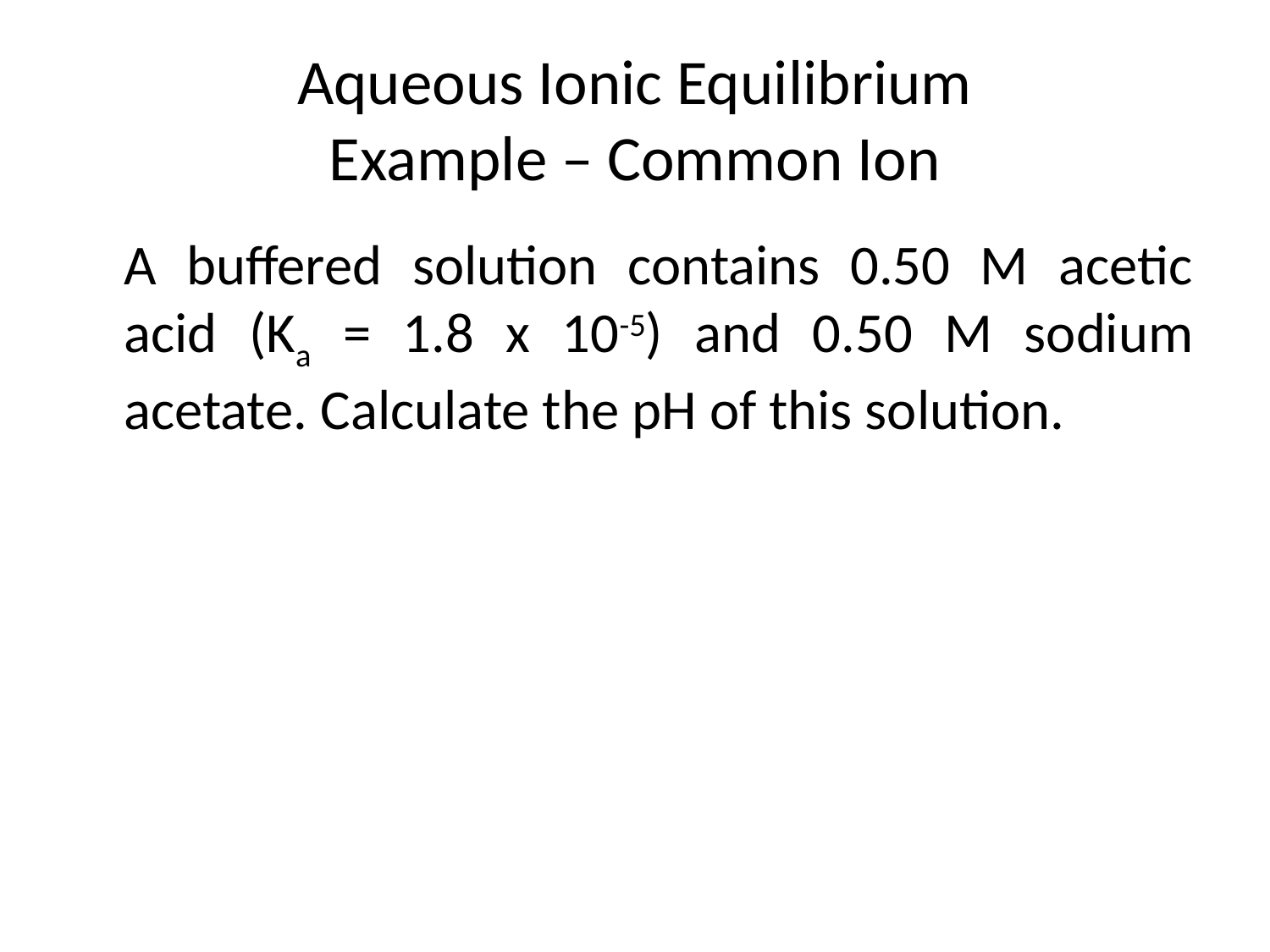

# Aqueous Ionic Equilibrium Example – Common Ion
	A buffered solution contains 0.50 M acetic acid (Ka = 1.8 x 10-5) and 0.50 M sodium acetate. Calculate the pH of this solution.